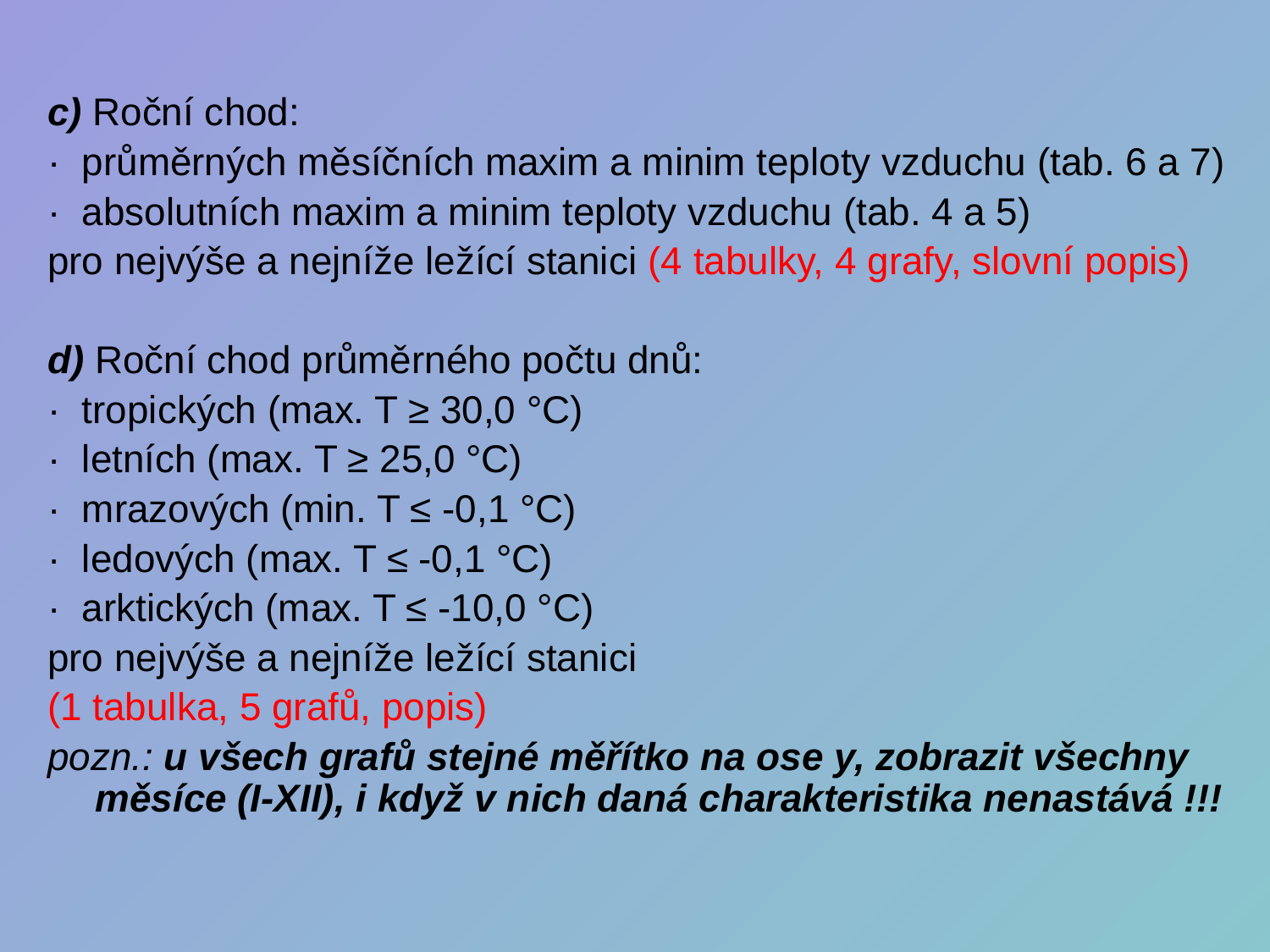

c) Roční chod:
·  průměrných měsíčních maxim a minim teploty vzduchu (tab. 6 a 7)
·  absolutních maxim a minim teploty vzduchu (tab. 4 a 5)
pro nejvýše a nejníže ležící stanici (4 tabulky, 4 grafy, slovní popis)

d) Roční chod průměrného počtu dnů:
·  tropických (max. T ≥ 30,0 °C)
·  letních (max. T ≥ 25,0 °C)
·  mrazových (min. T ≤ -0,1 °C)
·  ledových (max. T ≤ -0,1 °C)
·  arktických (max. T ≤ -10,0 °C)
pro nejvýše a nejníže ležící stanici
(1 tabulka, 5 grafů, popis)
pozn.: u všech grafů stejné měřítko na ose y, zobrazit všechny měsíce (I-XII), i když v nich daná charakteristika nenastává !!!